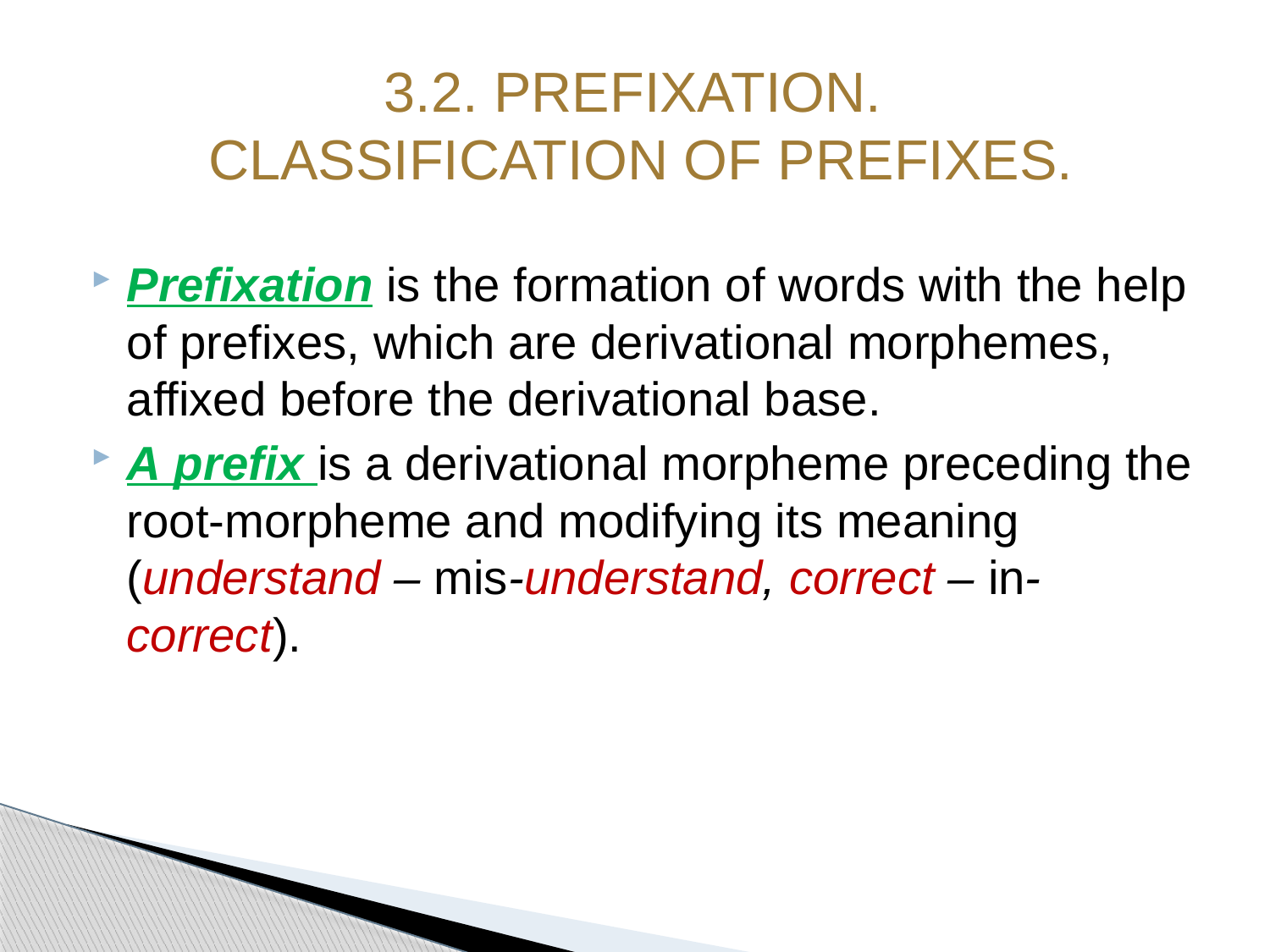

# 3.2. PREFIXATION. CLASSIFICATION OF PREFIXES.
Prefixation is the formation of words with the help of prefixes, which are derivational morphemes, affixed before the derivational base.
A prefix is a derivational morpheme preceding the root-morpheme and modifying its meaning (understand – mis-understand, correct – in-correct).